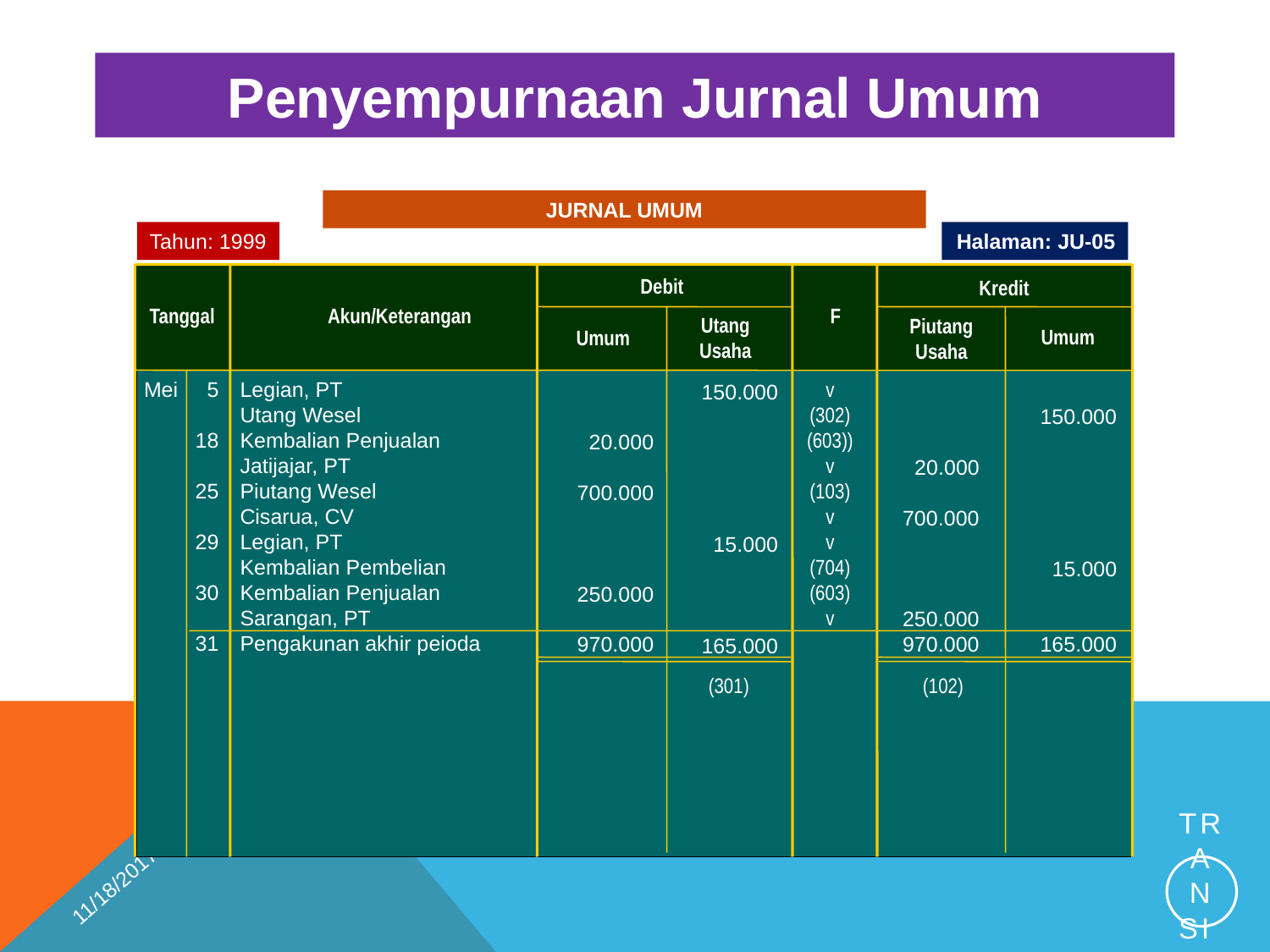

Penyempurnaan Jurnal Umum
JURNAL UMUM
Tahun: 1999
Halaman: JU-05

Debit
Kredit
Tanggal
Akun/Keterangan
F
Utang
Usaha

Piutang
Usaha

Umum
Umum
Mei

5

18

25

29

30

31

Legian, PT
Utang Wesel
Kembalian Penjualan
Jatijajar, PT
Piutang Wesel
Cisarua, CV
Legian, PT
Kembalian Pembelian
Kembalian Penjualan
Sarangan, PT
Pengakunan akhir peioda
v
(302)
(603))
v
(103)
v
v
(704)
(603)
v

20.000

700.000

250.000

970.000

20.000

700.000

250.000
970.000

150.000

15.000

165.000

150.000

15.000

165.000

(301)
(102)
11/18/2017
Transi 12